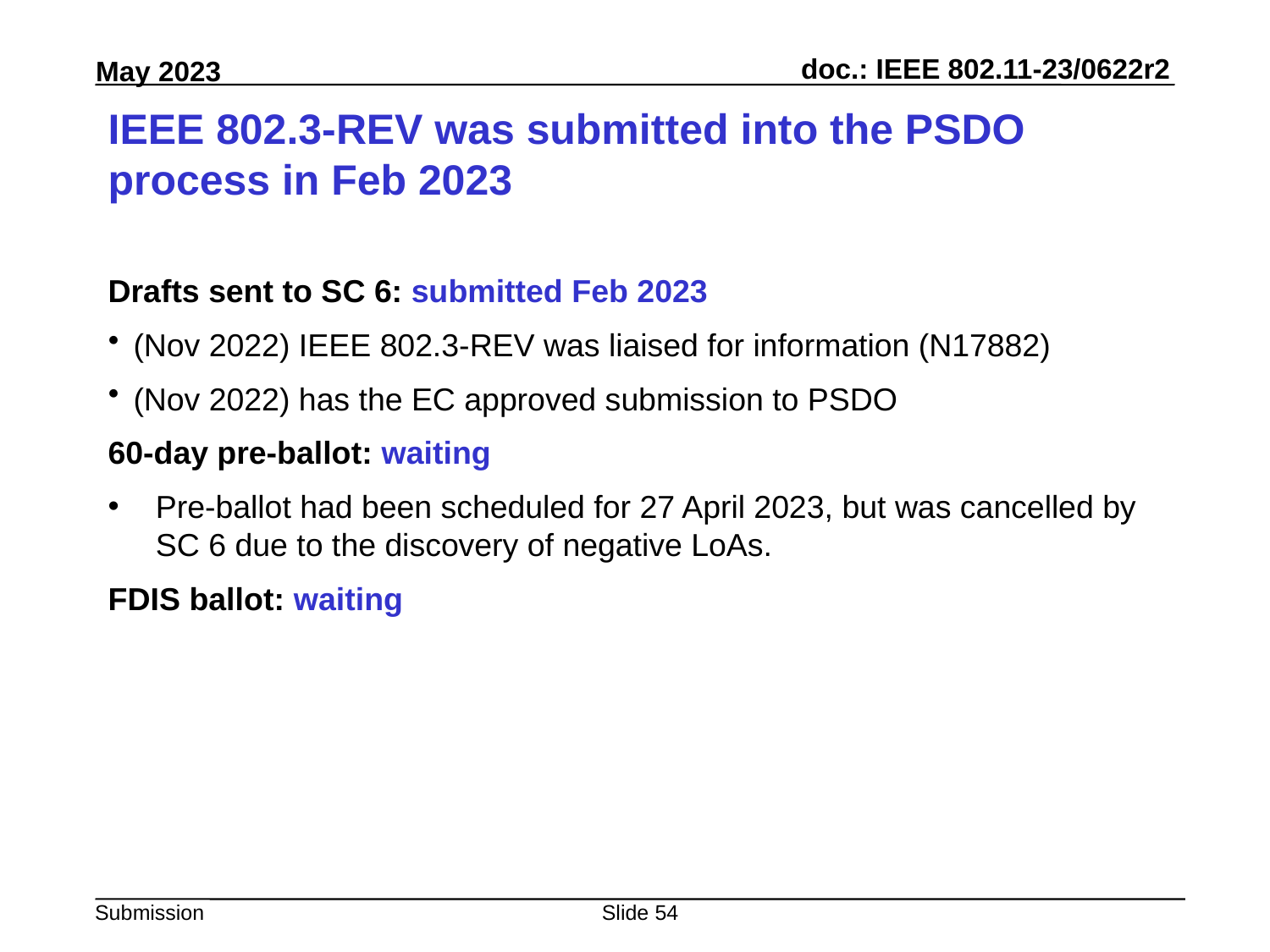

# IEEE 802.3-REV was submitted into the PSDO process in Feb 2023
Drafts sent to SC 6: submitted Feb 2023
(Nov 2022) IEEE 802.3-REV was liaised for information (N17882)
(Nov 2022) has the EC approved submission to PSDO
60-day pre-ballot: waiting
Pre-ballot had been scheduled for 27 April 2023, but was cancelled by SC 6 due to the discovery of negative LoAs.
FDIS ballot: waiting

Slide 54